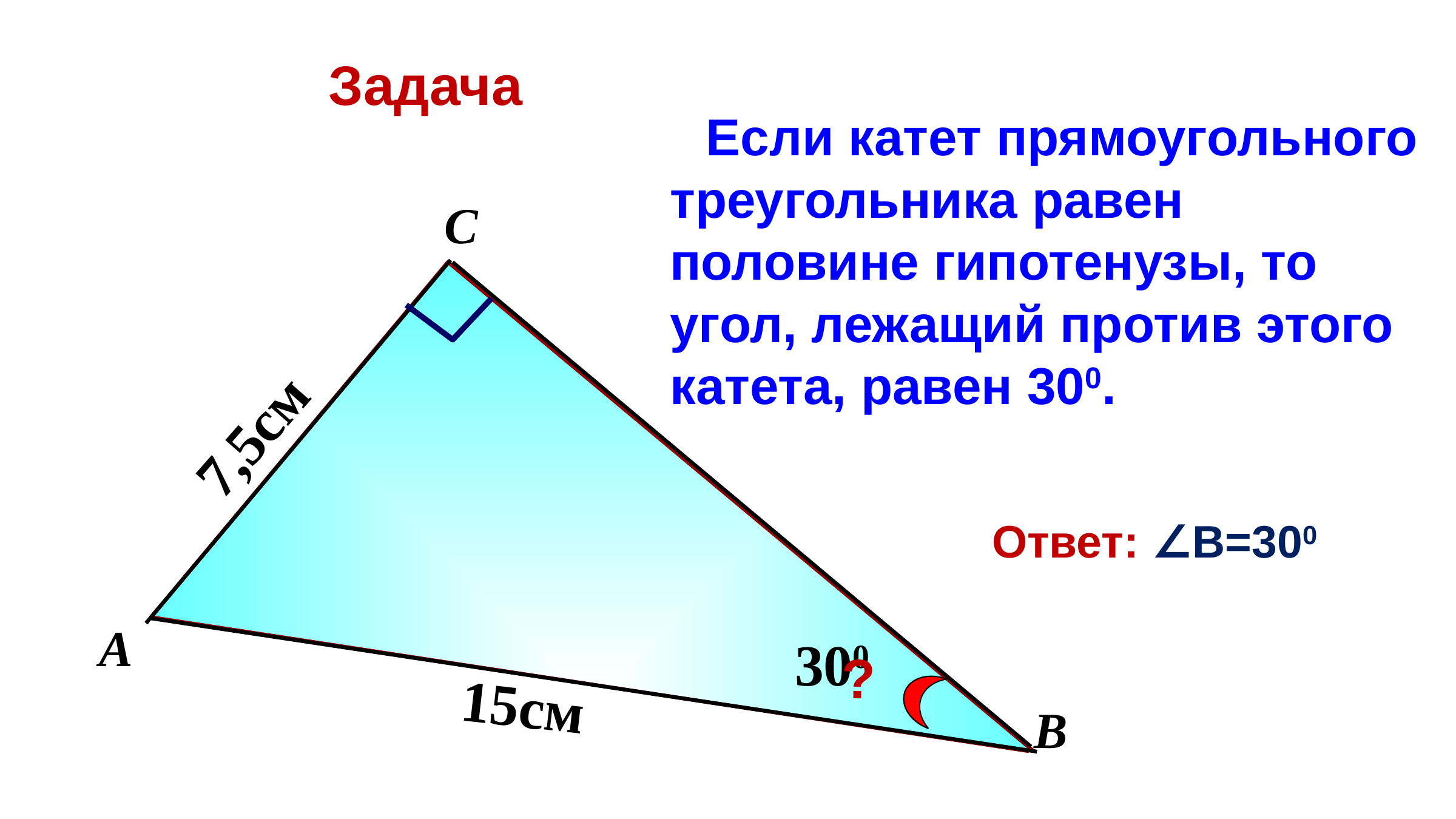

Задача
       Если катет прямоугольного треугольника равен половине гипотенузы, то угол, лежащий против этого катета, равен 300.
С

7,5см
Ответ: ∠В=300
А
300
?
15см

В